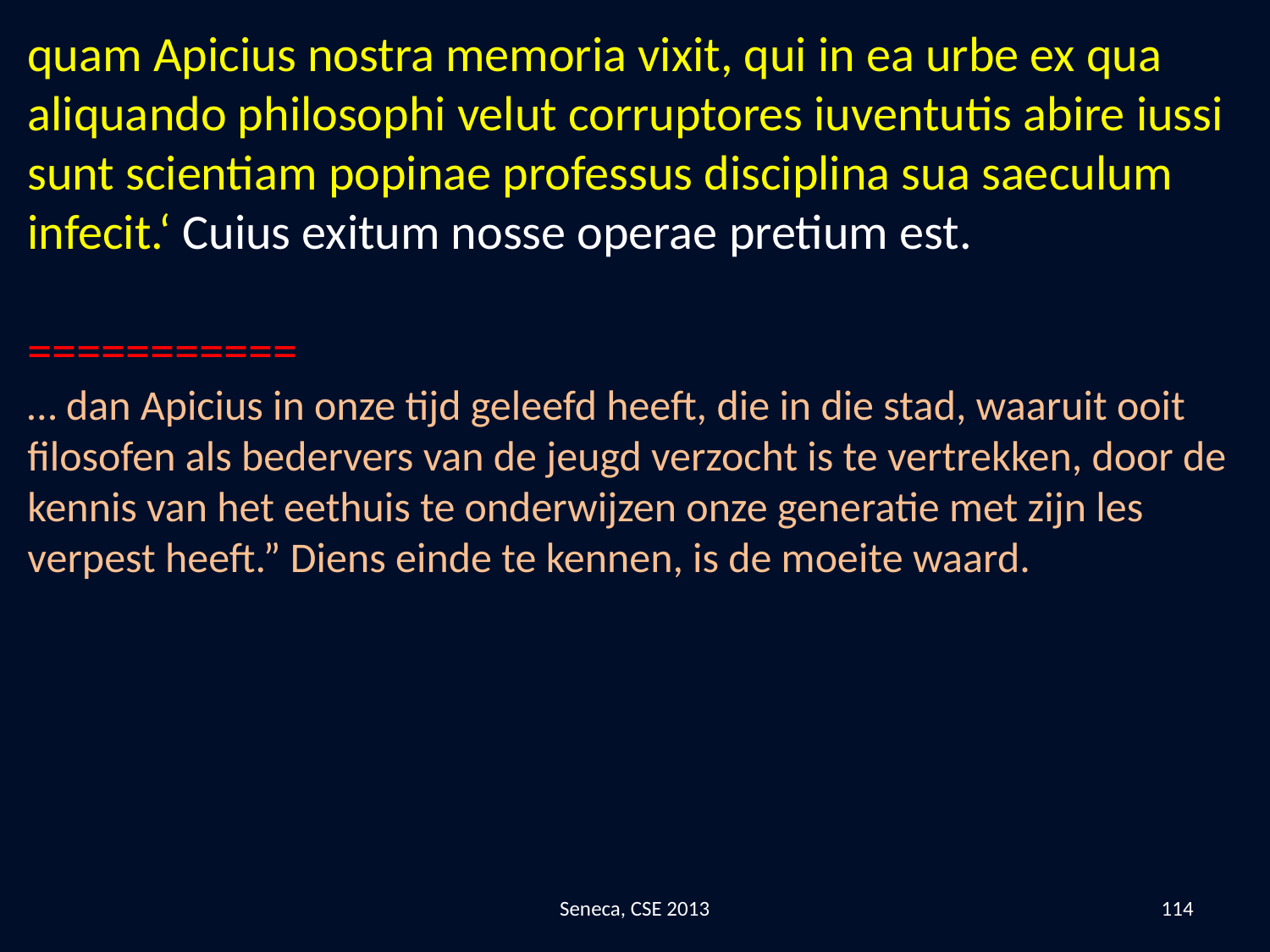

quam Apicius nostra memoria vixit, qui in ea urbe ex qua aliquando philosophi velut corruptores iuventutis abire iussi sunt scientiam popinae professus disciplina sua saeculum infecit.‘ Cuius exitum nosse operae pretium est.

===========
… dan Apicius in onze tijd geleefd heeft, die in die stad, waaruit ooit filosofen als bedervers van de jeugd verzocht is te vertrekken, door de kennis van het eethuis te onderwijzen onze generatie met zijn les verpest heeft.” Diens einde te kennen, is de moeite waard.
Seneca, CSE 2013
114